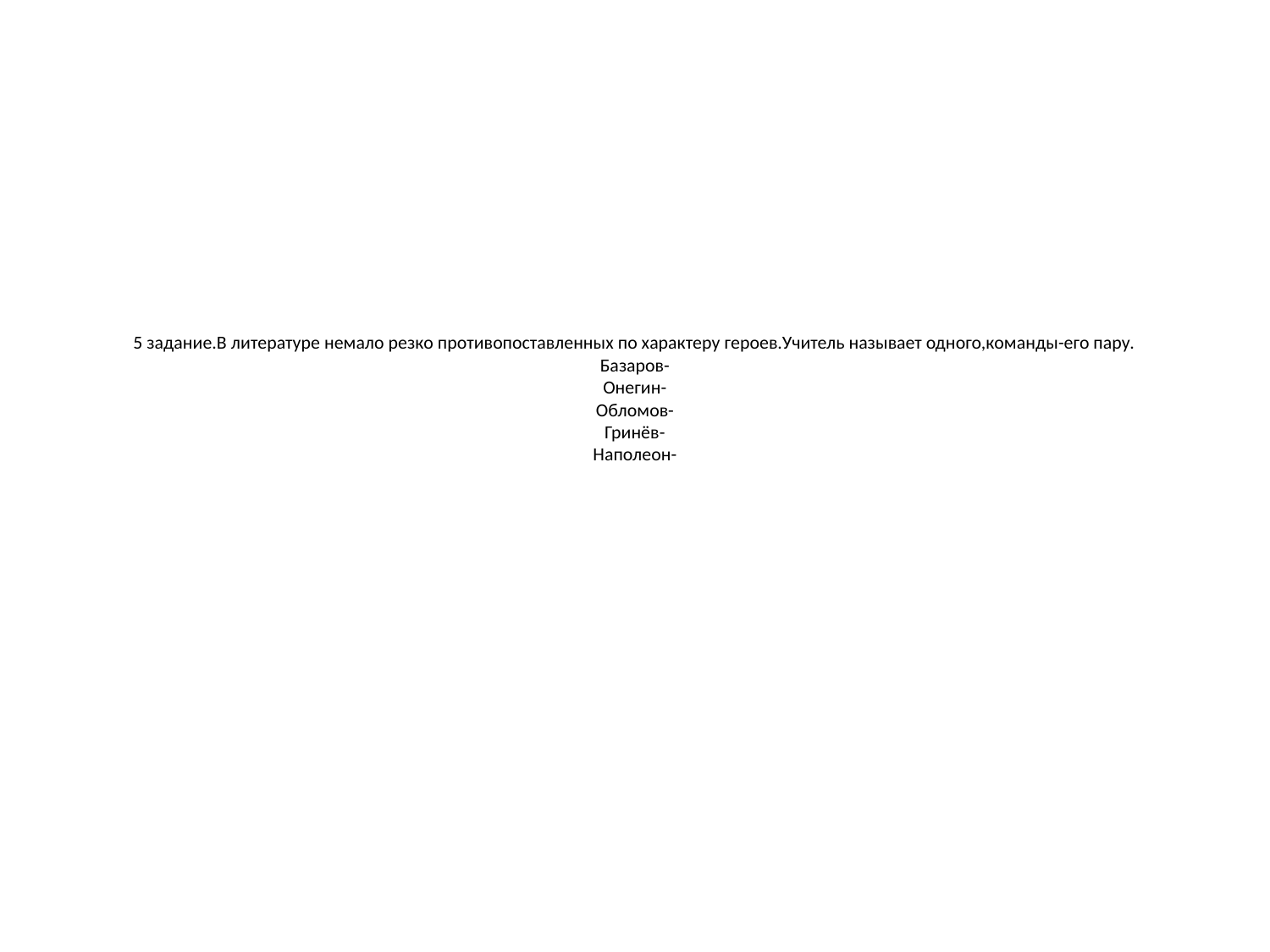

# 5 задание.В литературе немало резко противопоставленных по характеру героев.Учитель называет одного,команды-его пару. Базаров- Онегин- Обломов- Гринёв- Наполеон-